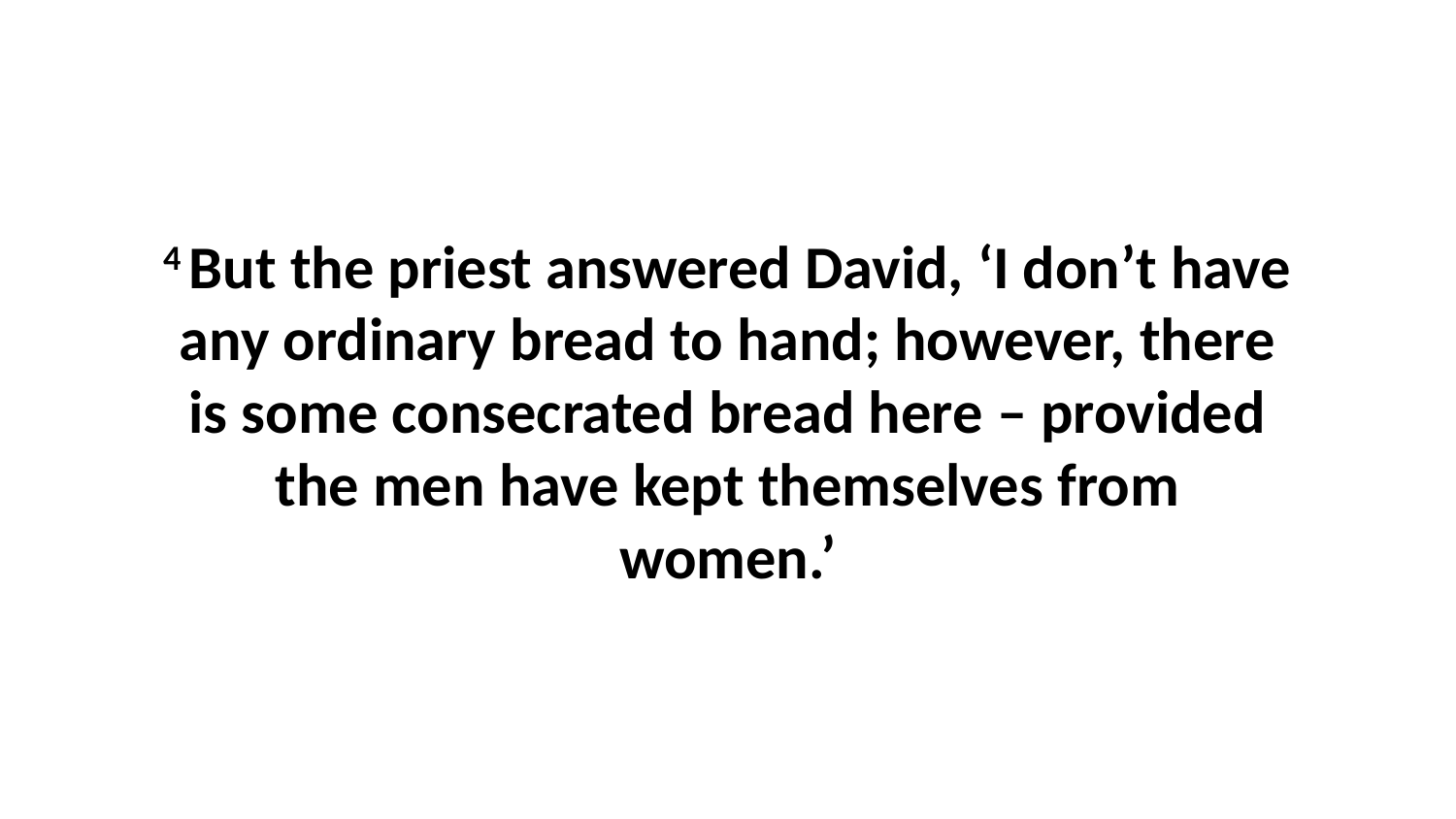

4 But the priest answered David, ‘I don’t have any ordinary bread to hand; however, there is some consecrated bread here – provided the men have kept themselves from women.’